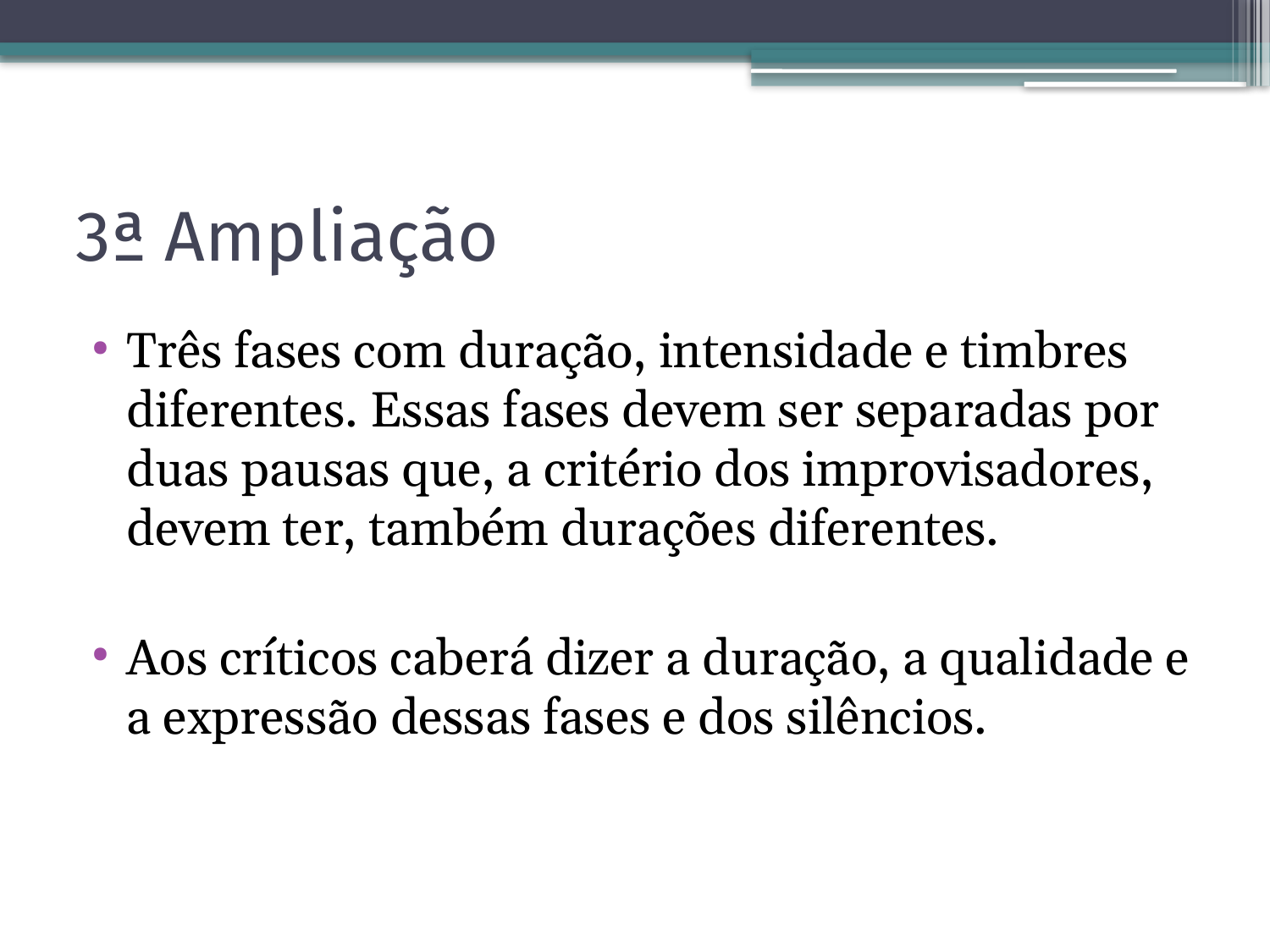

# 3ª Ampliação
Três fases com duração, intensidade e timbres diferentes. Essas fases devem ser separadas por duas pausas que, a critério dos improvisadores, devem ter, também durações diferentes.

Aos críticos caberá dizer a duração, a qualidade e a expressão dessas fases e dos silêncios.